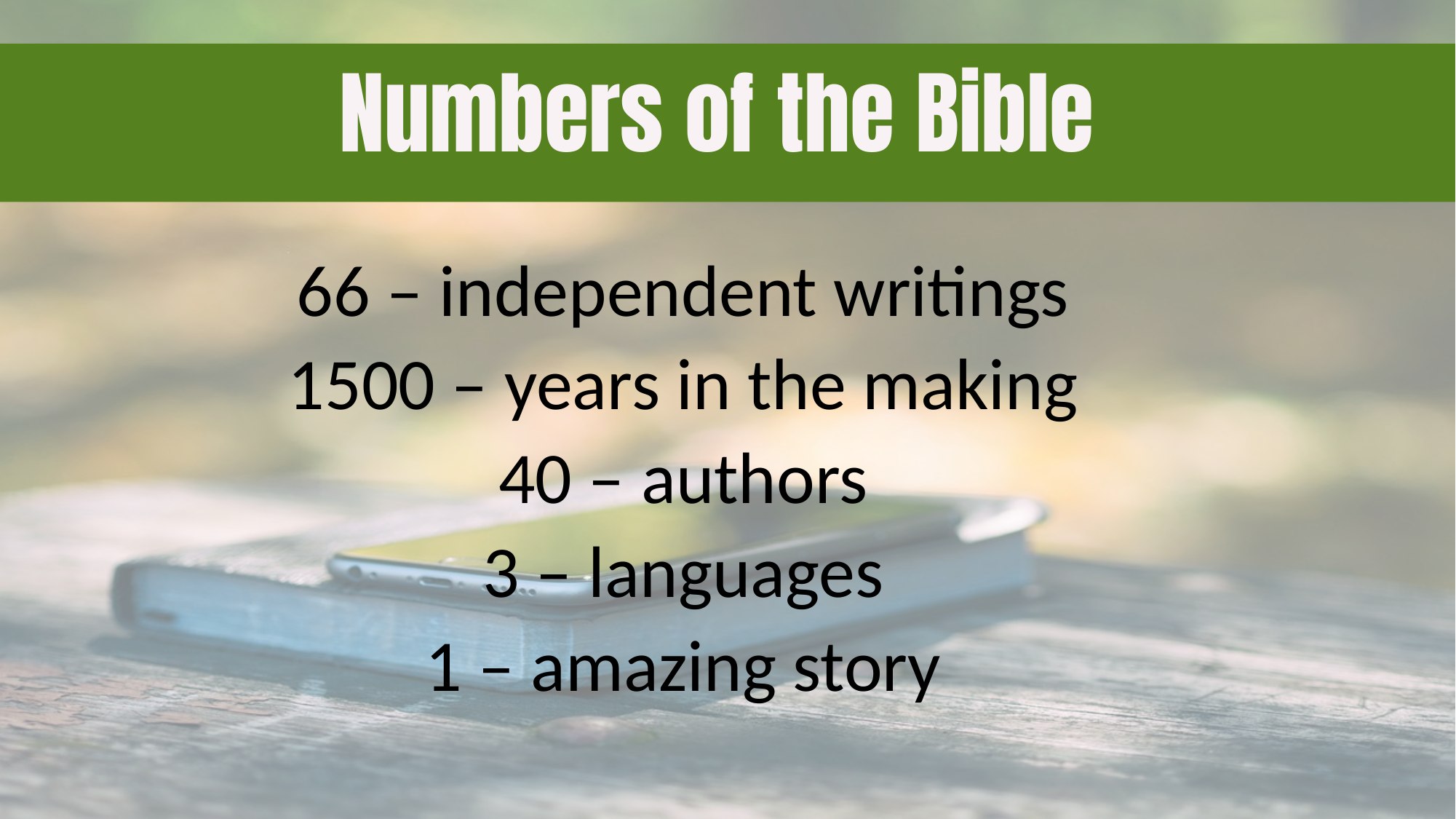

# Numbers of the Bible
66 – independent writings
1500 – years in the making
40 – authors
3 – languages
1 – amazing story